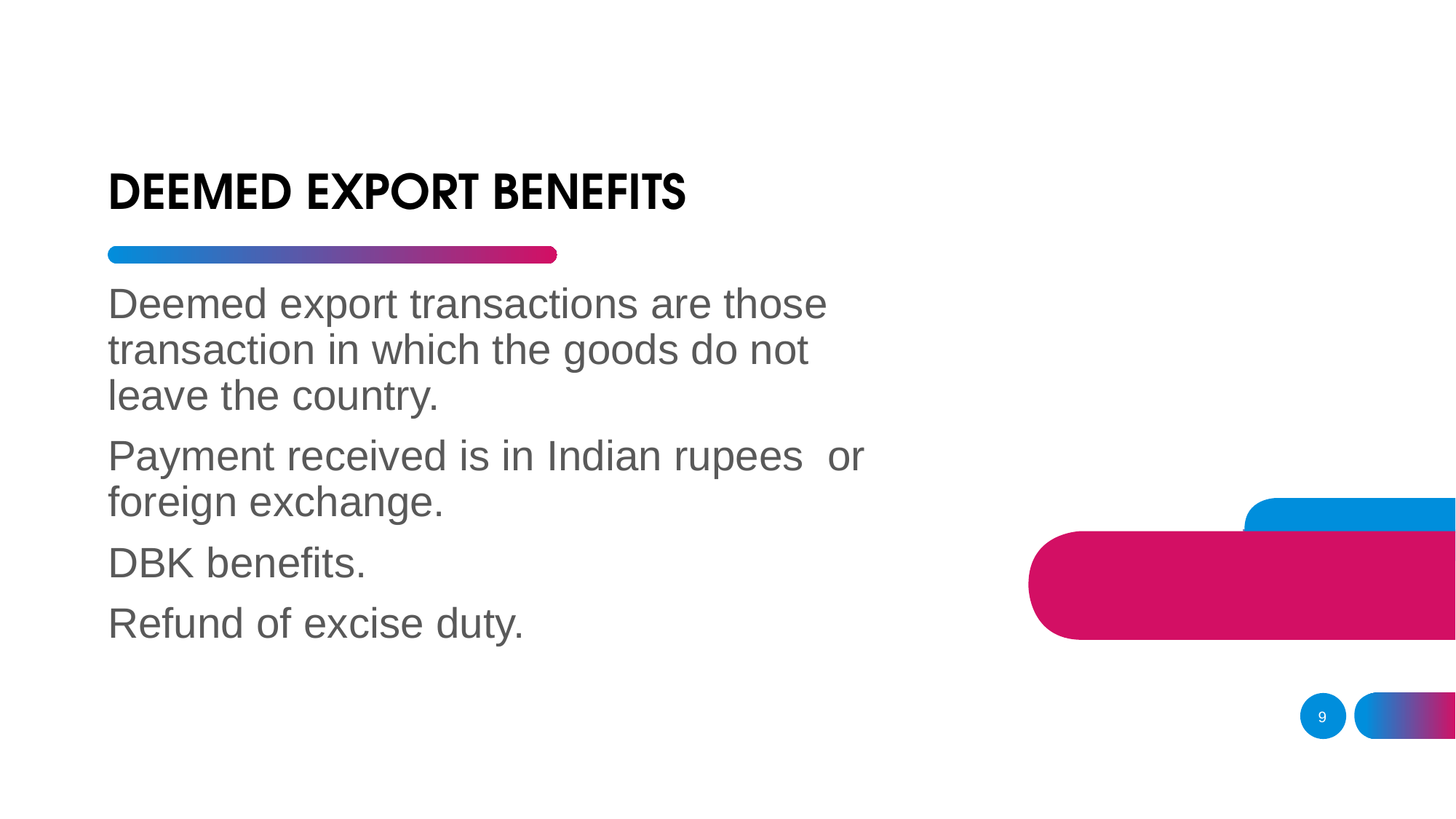

# DEEMED EXPORT BENEFITS
Deemed export transactions are those transaction in which the goods do not leave the country.
Payment received is in Indian rupees  or foreign exchange.
DBK benefits.
Refund of excise duty.

9